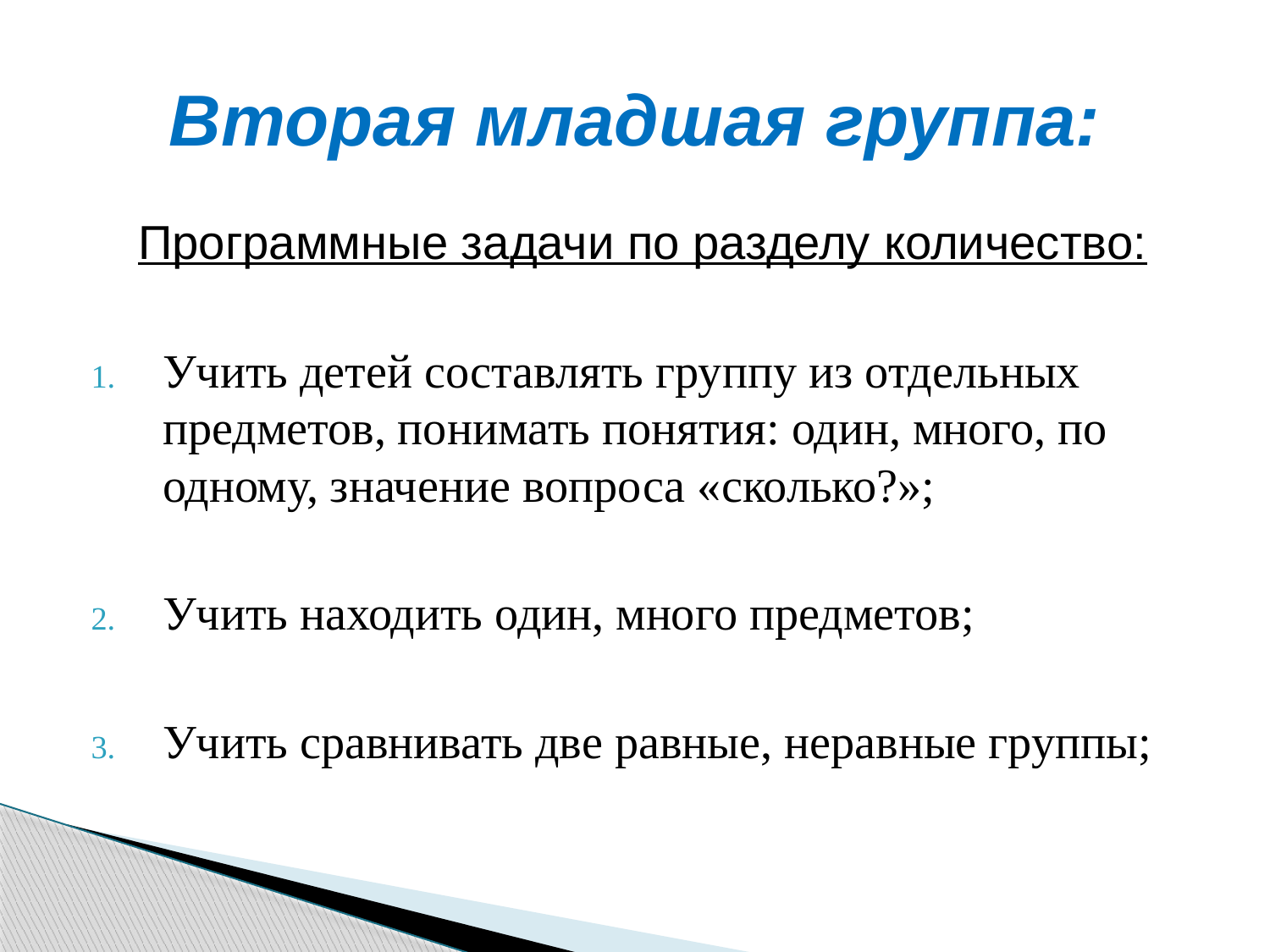

# Вторая младшая группа:
Программные задачи по разделу количество:

Учить детей составлять группу из отдельных предметов, понимать понятия: один, много, по одному, значение вопроса «сколько?»;

Учить находить один, много предметов;

Учить сравнивать две равные, неравные группы;